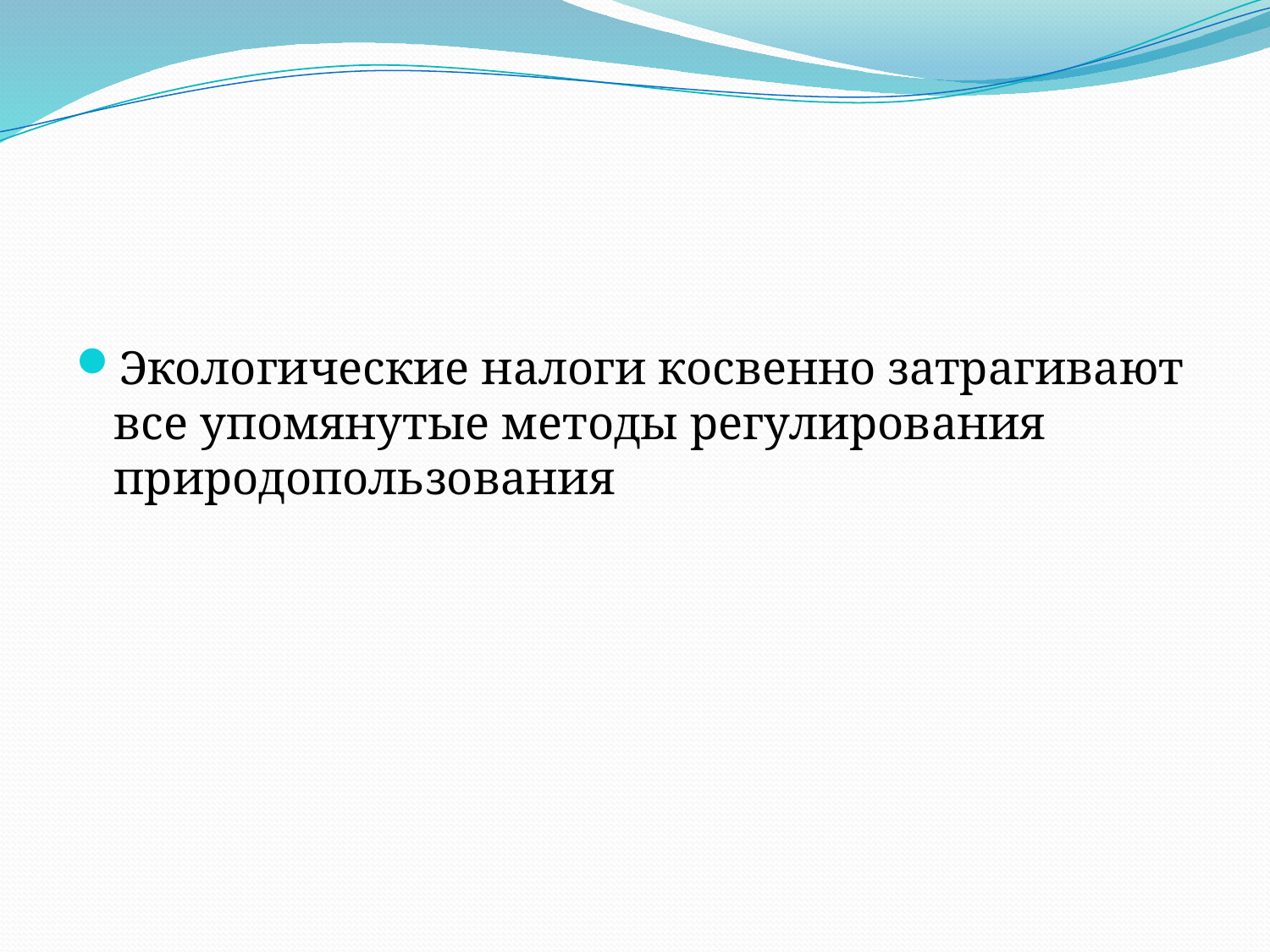

#

Экологические налоги косвенно затрагивают все упомянутые методы регулирования природопользования